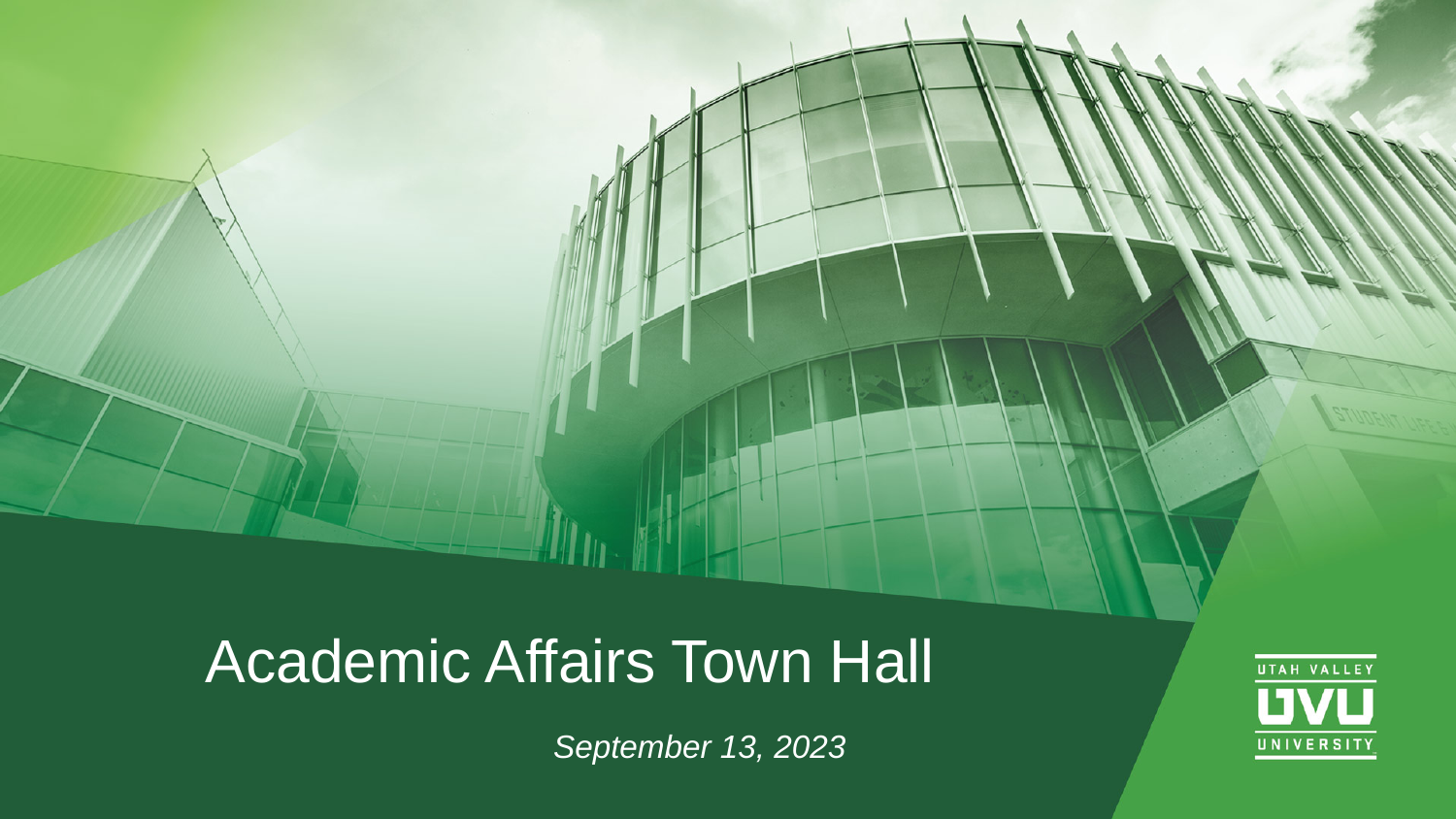

# Academic Affairs Town Hall
September 13, 2023